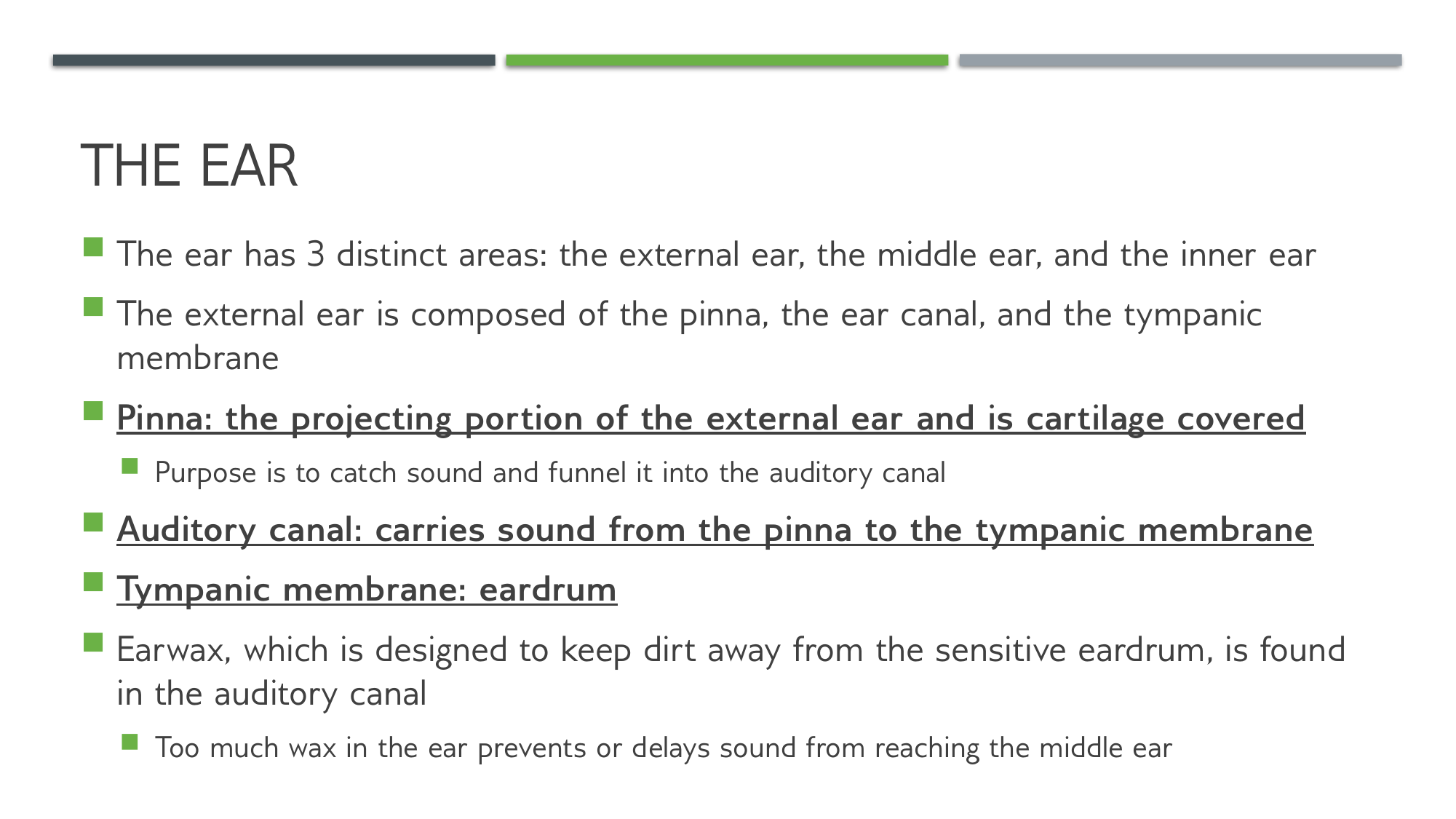

# The ear
The ear has 3 distinct areas: the external ear, the middle ear, and the inner ear
The external ear is composed of the pinna, the ear canal, and the tympanic membrane
Pinna: the projecting portion of the external ear and is cartilage covered
Purpose is to catch sound and funnel it into the auditory canal
Auditory canal: carries sound from the pinna to the tympanic membrane
Tympanic membrane: eardrum
Earwax, which is designed to keep dirt away from the sensitive eardrum, is found in the auditory canal
Too much wax in the ear prevents or delays sound from reaching the middle ear